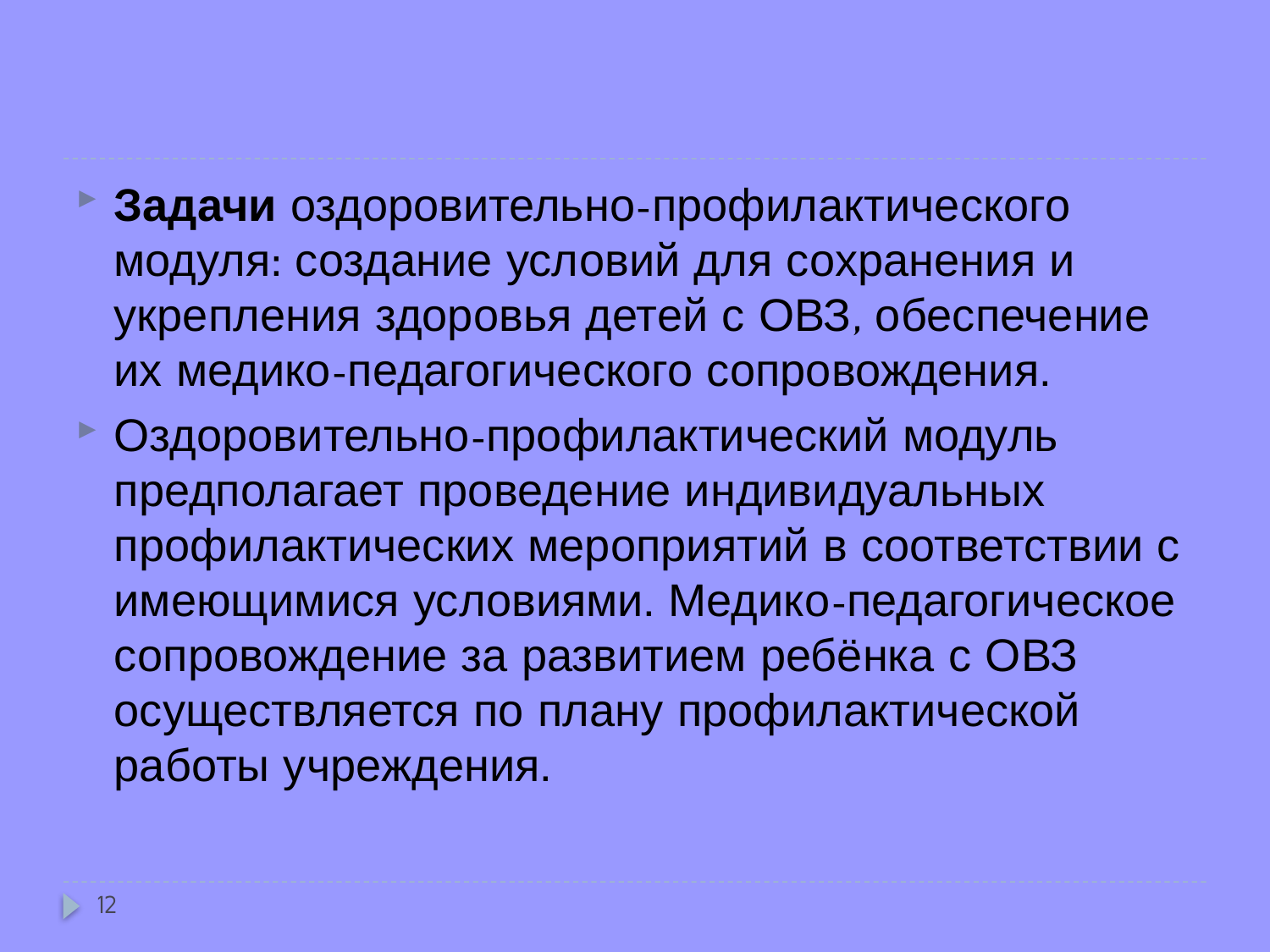

Задачи оздоровительно-профилактического модуля: создание условий для сохранения и укрепления здоровья детей с ОВЗ, обеспечение их медико-педагогического сопровождения.
Оздоровительно-профилактический модуль предполагает проведение индивидуальных профилактических мероприятий в соответствии с имеющимися условиями. Медико-педагогическое сопровождение за развитием ребёнка с ОВЗ осуществляется по плану профилактической работы учреждения.
12